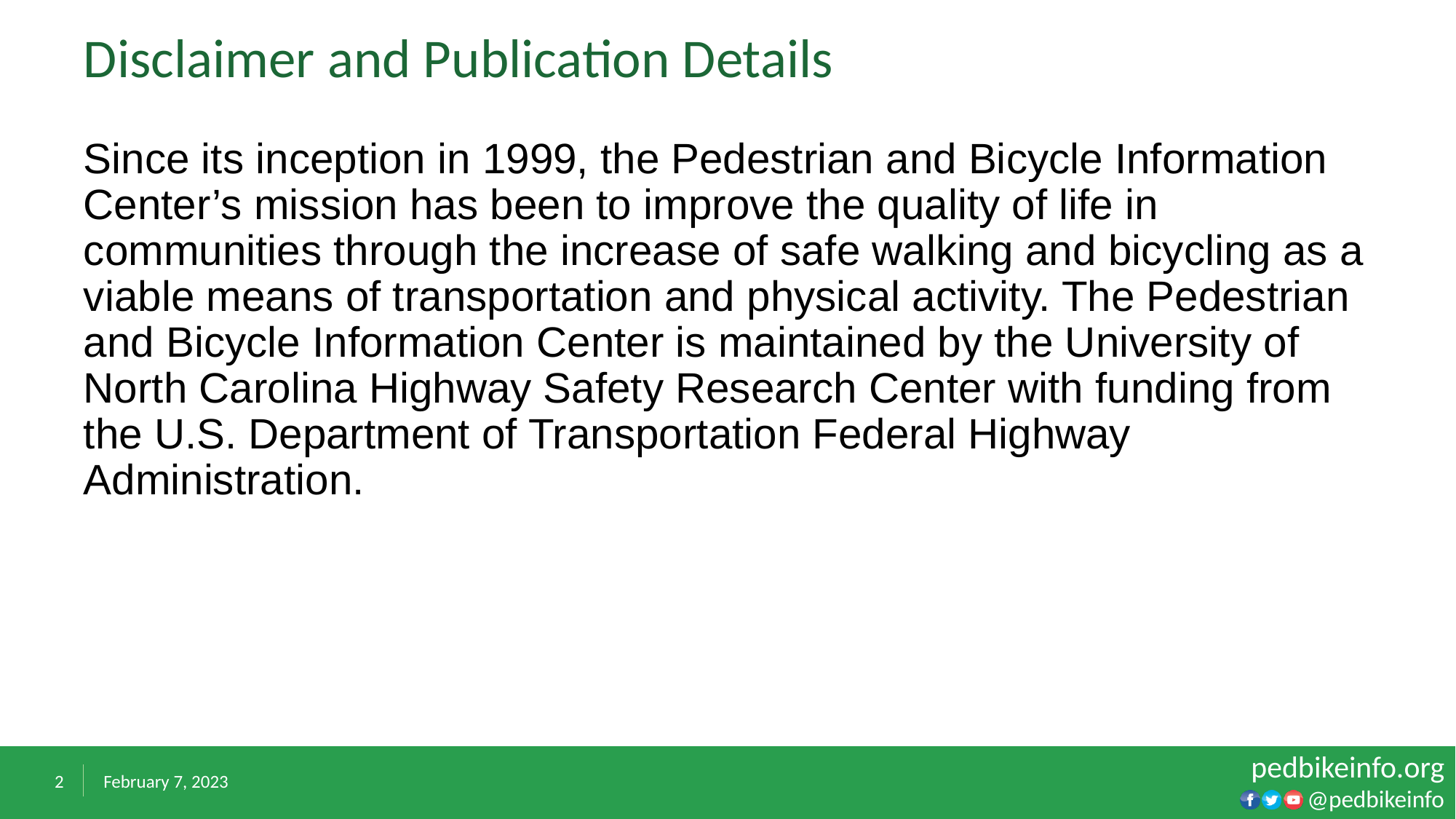

# Disclaimer and Publication Details
Since its inception in 1999, the Pedestrian and Bicycle Information Center’s mission has been to improve the quality of life in communities through the increase of safe walking and bicycling as a
viable means of transportation and physical activity. The Pedestrian and Bicycle Information Center is maintained by the University of North Carolina Highway Safety Research Center with funding from the U.S. Department of Transportation Federal Highway Administration.
2
February 7, 2023